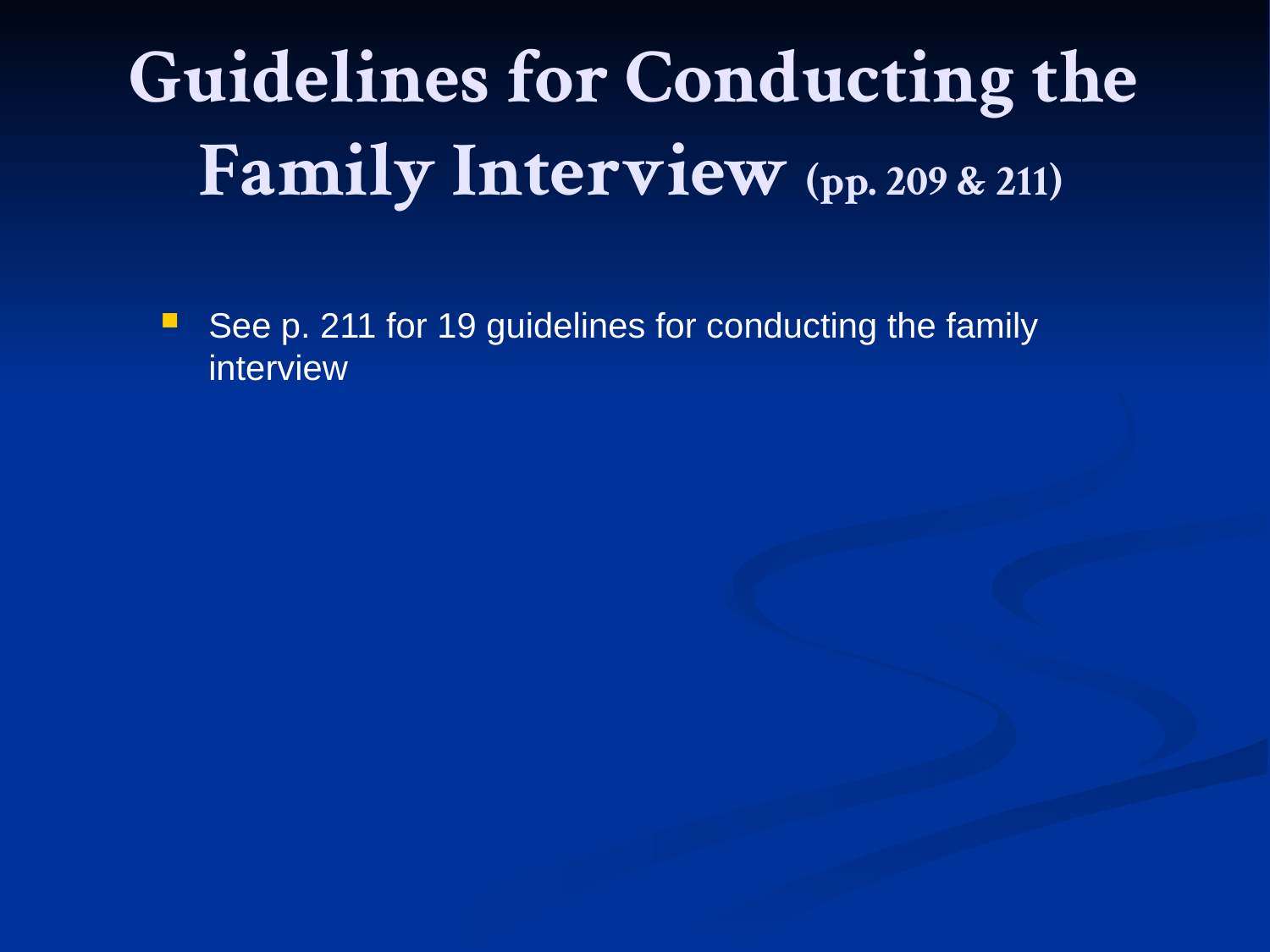

# Guidelines for Conducting the Family Interview (pp. 209 & 211)
See p. 211 for 19 guidelines for conducting the family interview